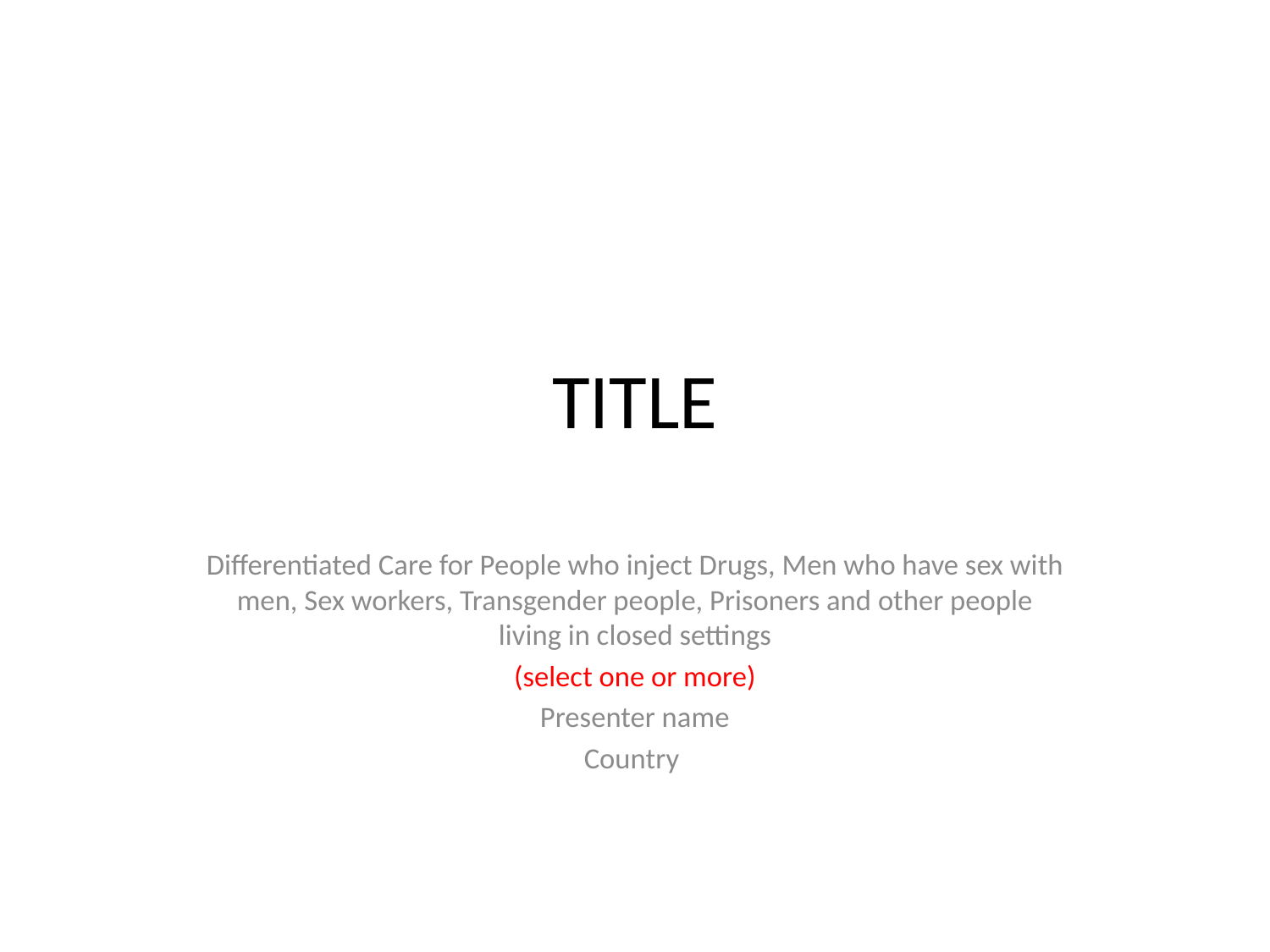

# TITLE
Differentiated Care for People who inject Drugs, Men who have sex with men, Sex workers, Transgender people, Prisoners and other people living in closed settings
(select one or more)
Presenter name
Country